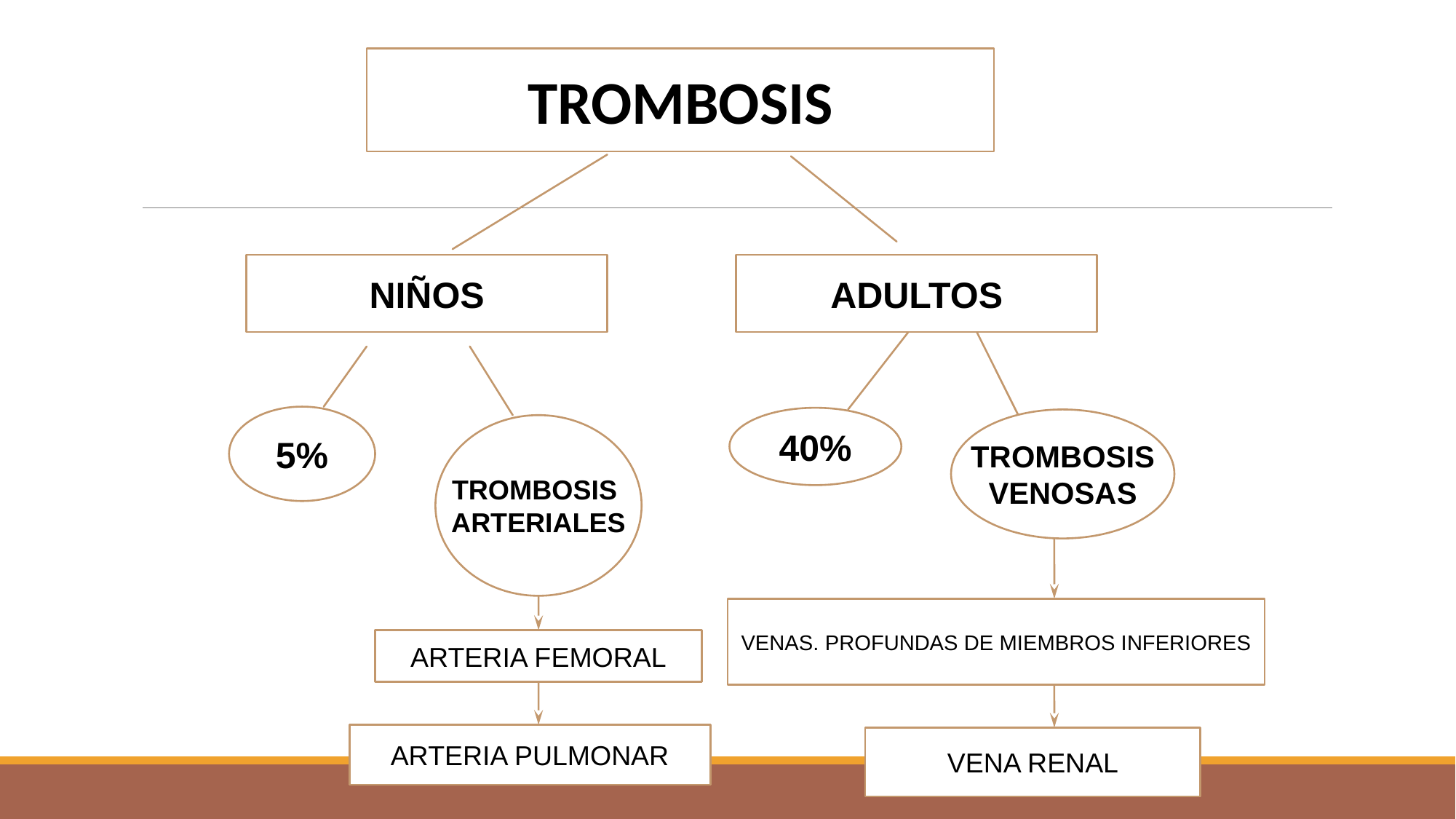

TROMBOSIS

NIÑOS
ADULTOS

5%
40%
TROMBOSIS
VENOSAS
TROMBOSIS
ARTERIALES

VENAS. PROFUNDAS DE MIEMBROS INFERIORES
ARTERIA FEMORAL

ARTERIA PULMONAR
VENA RENAL